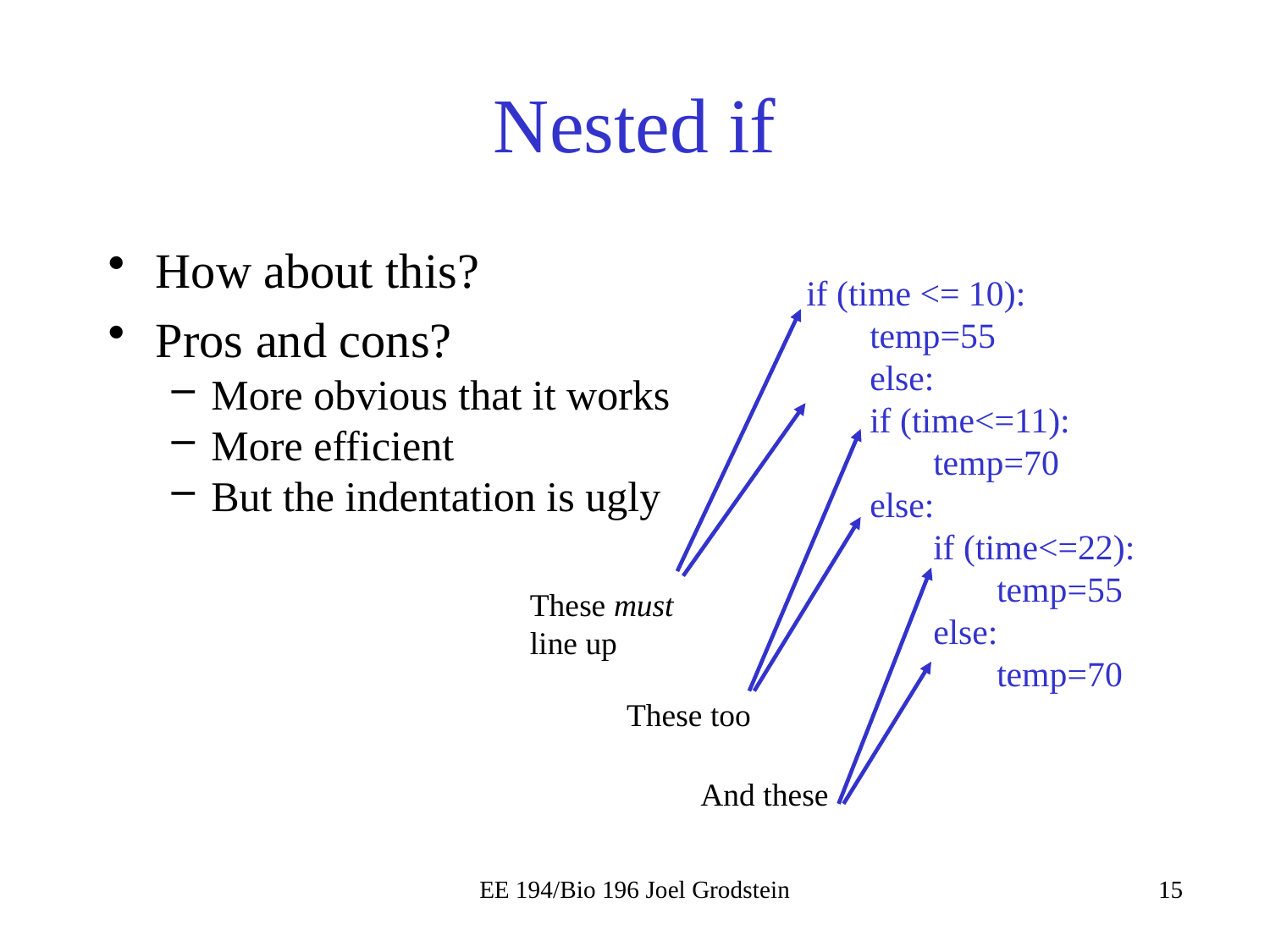

# Nested if
How about this?
Pros and cons?
More obvious that it works
More efficient
But the indentation is ugly
if (time <= 10):
temp=55
else:
if (time<=11):
temp=70
else:
if (time<=22):
temp=55
else:
temp=70
These must line up
These too
And these
EE 194/Bio 196 Joel Grodstein